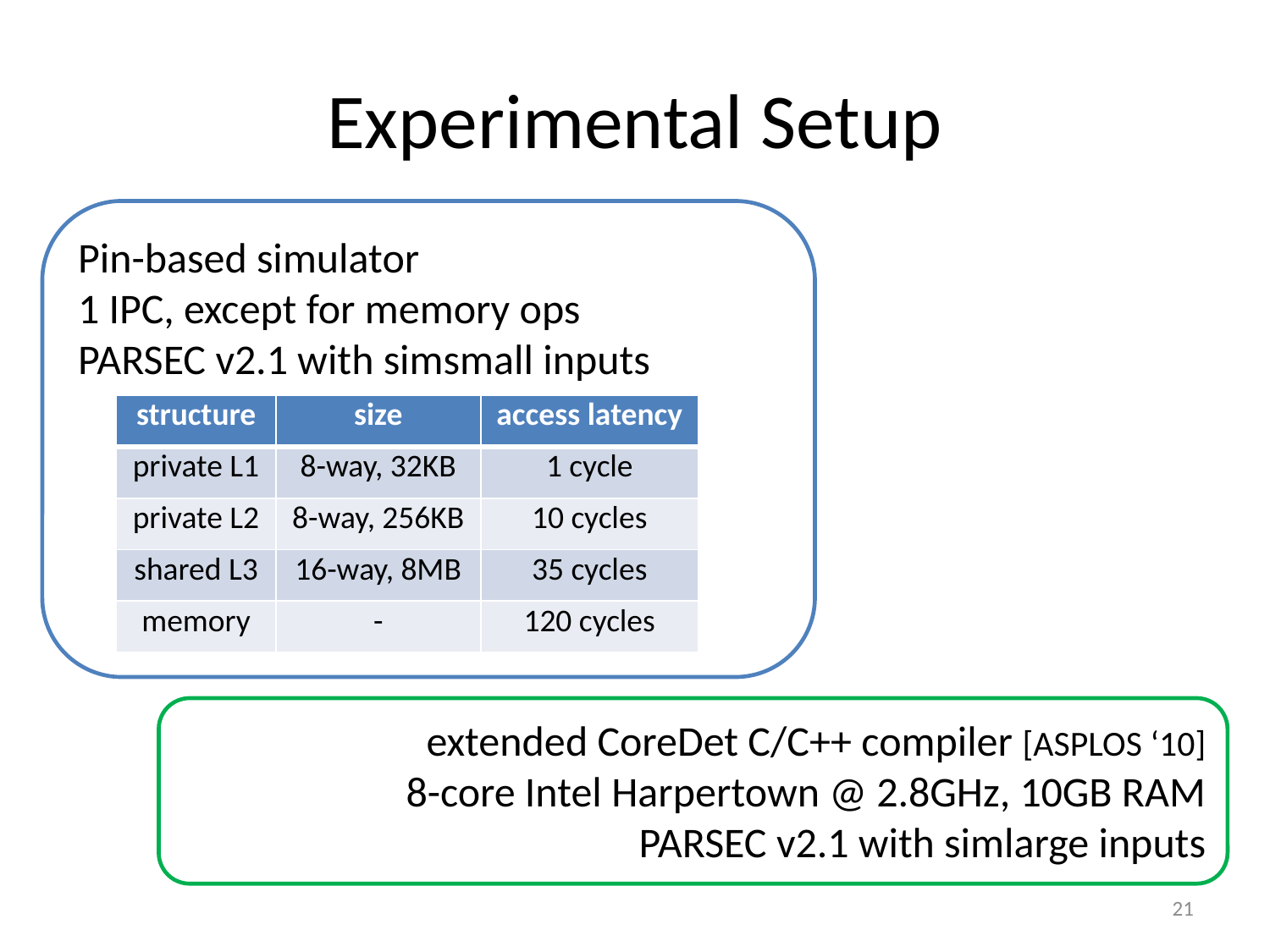

# Experimental Setup
Pin-based simulator
1 IPC, except for memory ops
PARSEC v2.1 with simsmall inputs
| structure | size | access latency |
| --- | --- | --- |
| private L1 | 8-way, 32KB | 1 cycle |
| private L2 | 8-way, 256KB | 10 cycles |
| shared L3 | 16-way, 8MB | 35 cycles |
| memory | - | 120 cycles |
extended CoreDet C/C++ compiler [ASPLOS ‘10]
8-core Intel Harpertown @ 2.8GHz, 10GB RAM
PARSEC v2.1 with simlarge inputs
21